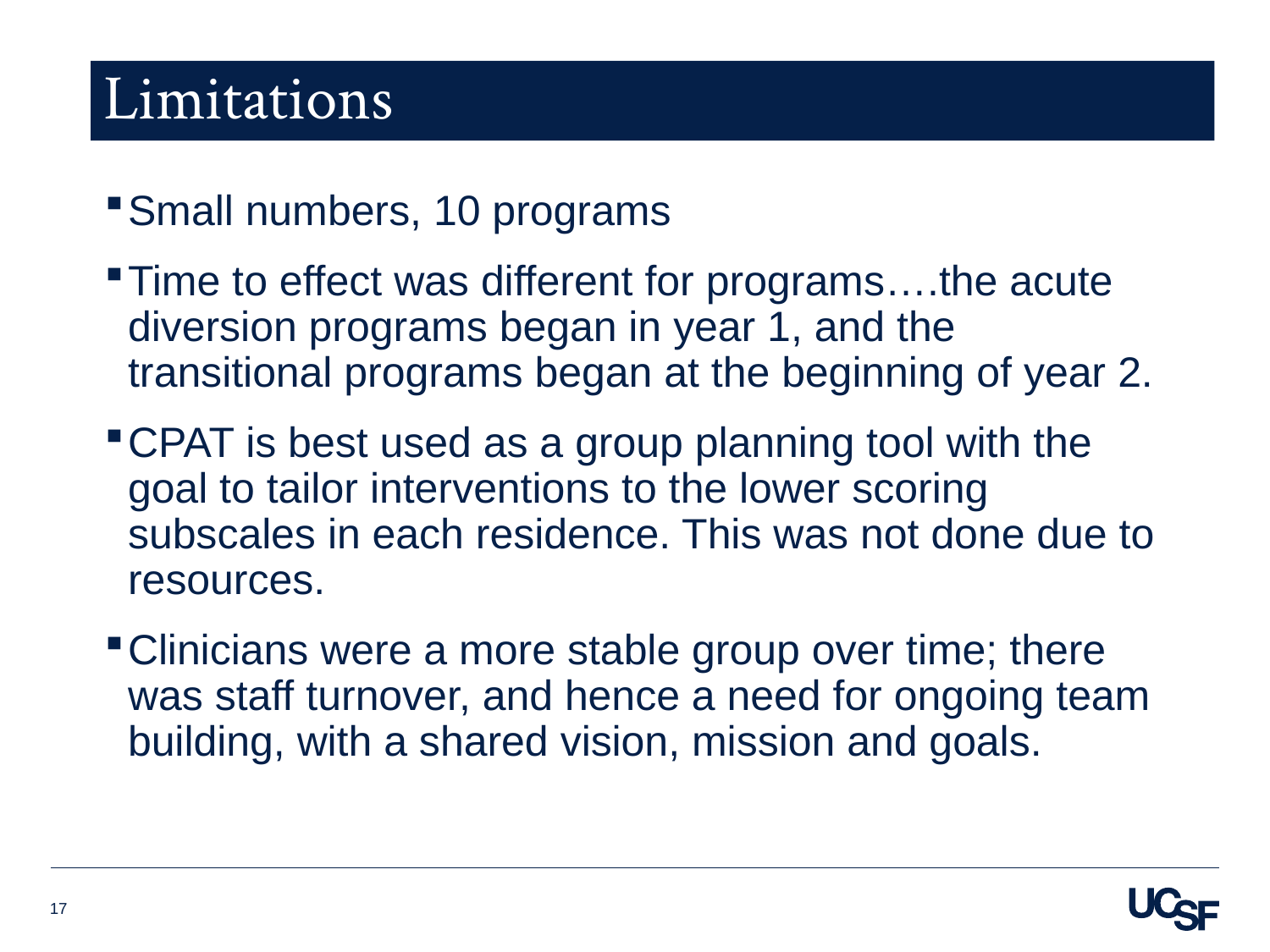

# Limitations
Small numbers, 10 programs
Time to effect was different for programs….the acute diversion programs began in year 1, and the transitional programs began at the beginning of year 2.
CPAT is best used as a group planning tool with the goal to tailor interventions to the lower scoring subscales in each residence. This was not done due to resources.
Clinicians were a more stable group over time; there was staff turnover, and hence a need for ongoing team building, with a shared vision, mission and goals.
17